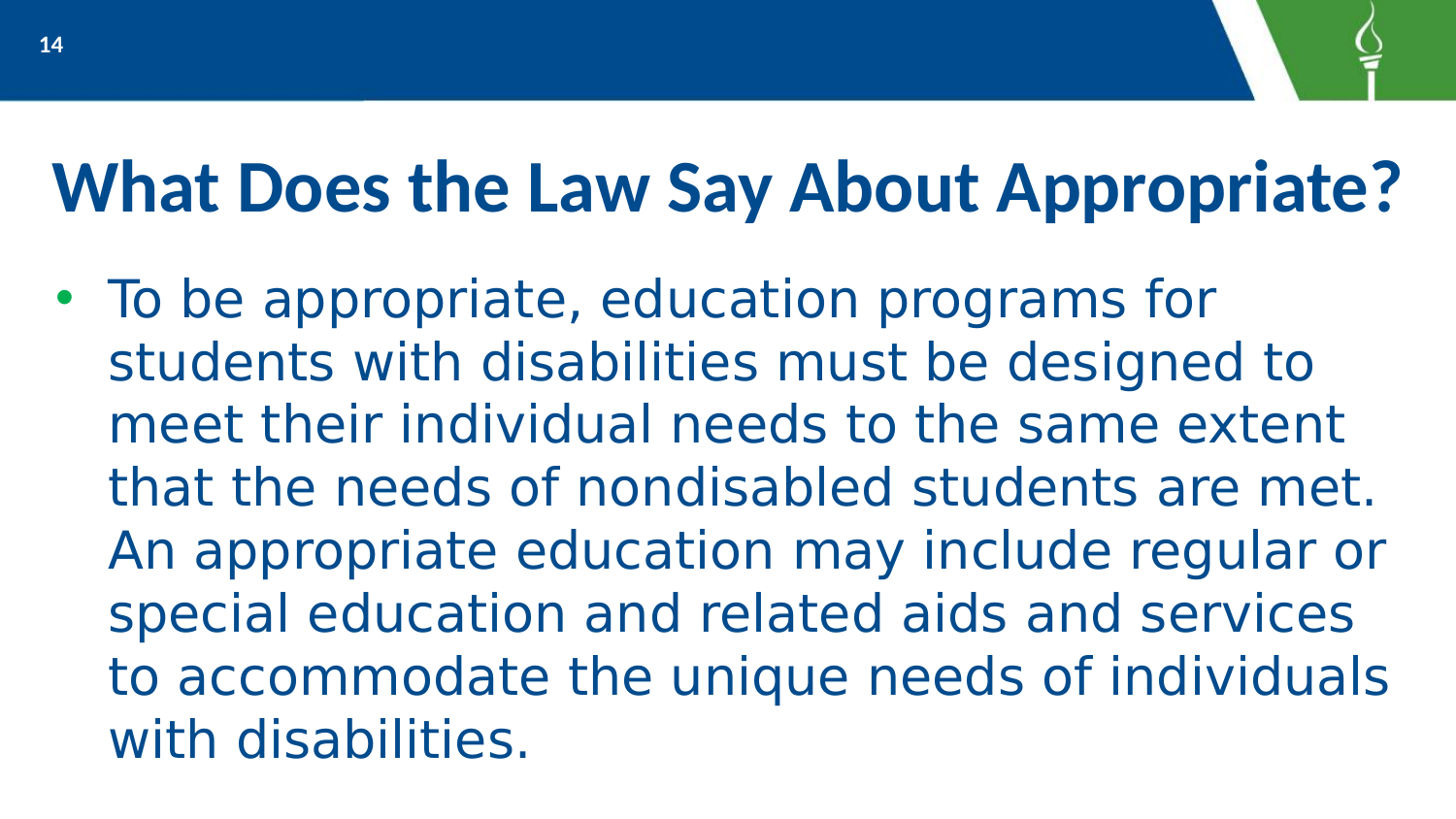

14
# What Does the Law Say About Appropriate?
To be appropriate, education programs for students with disabilities must be designed to meet their individual needs to the same extent that the needs of nondisabled students are met. An appropriate education may include regular or special education and related aids and services to accommodate the unique needs of individuals with disabilities.